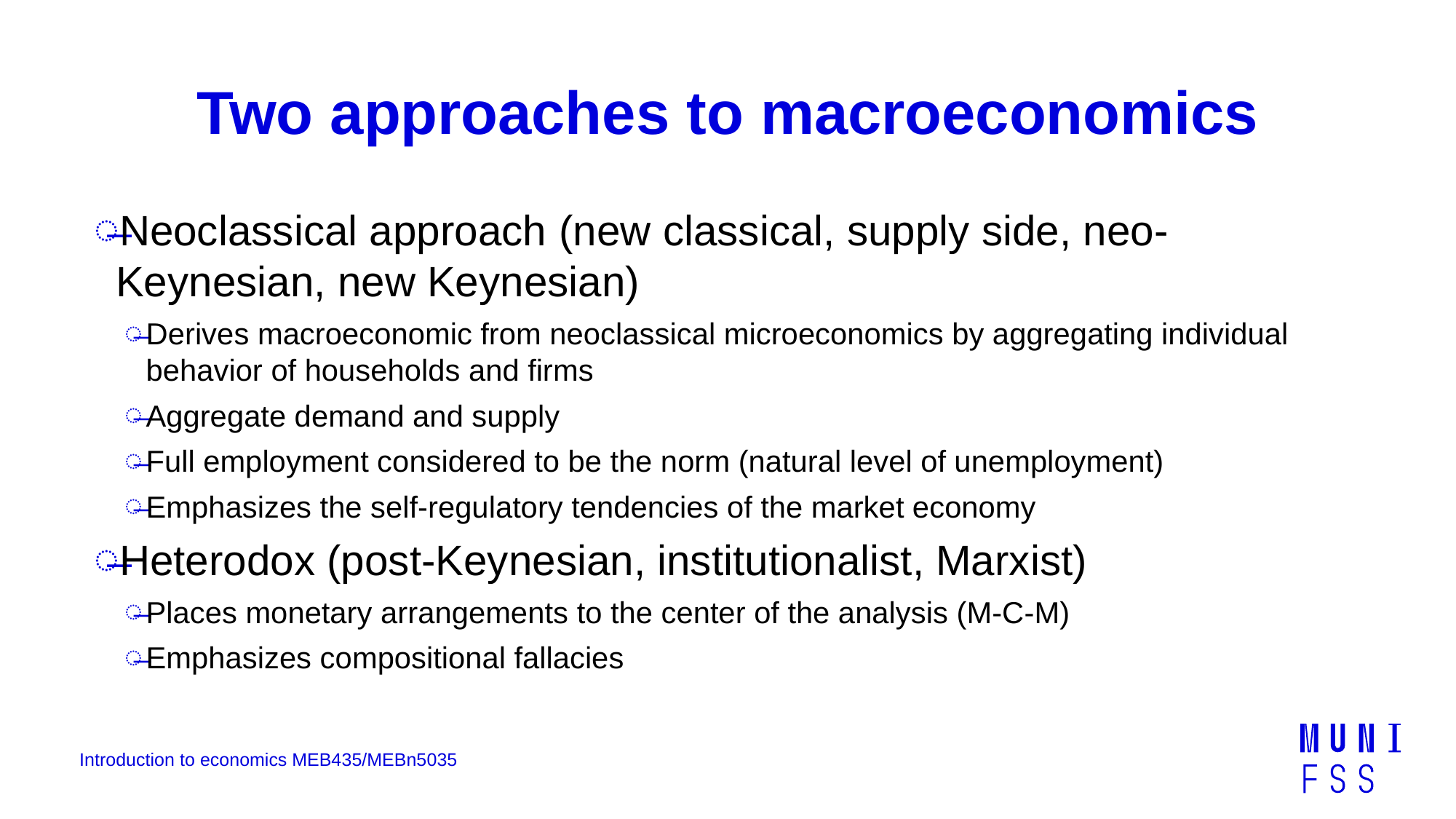

# Two approaches to macroeconomics
Neoclassical approach (new classical, supply side, neo-Keynesian, new Keynesian)
Derives macroeconomic from neoclassical microeconomics by aggregating individual behavior of households and firms
Aggregate demand and supply
Full employment considered to be the norm (natural level of unemployment)
Emphasizes the self-regulatory tendencies of the market economy
Heterodox (post-Keynesian, institutionalist, Marxist)
Places monetary arrangements to the center of the analysis (M-C-M)
Emphasizes compositional fallacies
Introduction to economics MEB435/MEBn5035